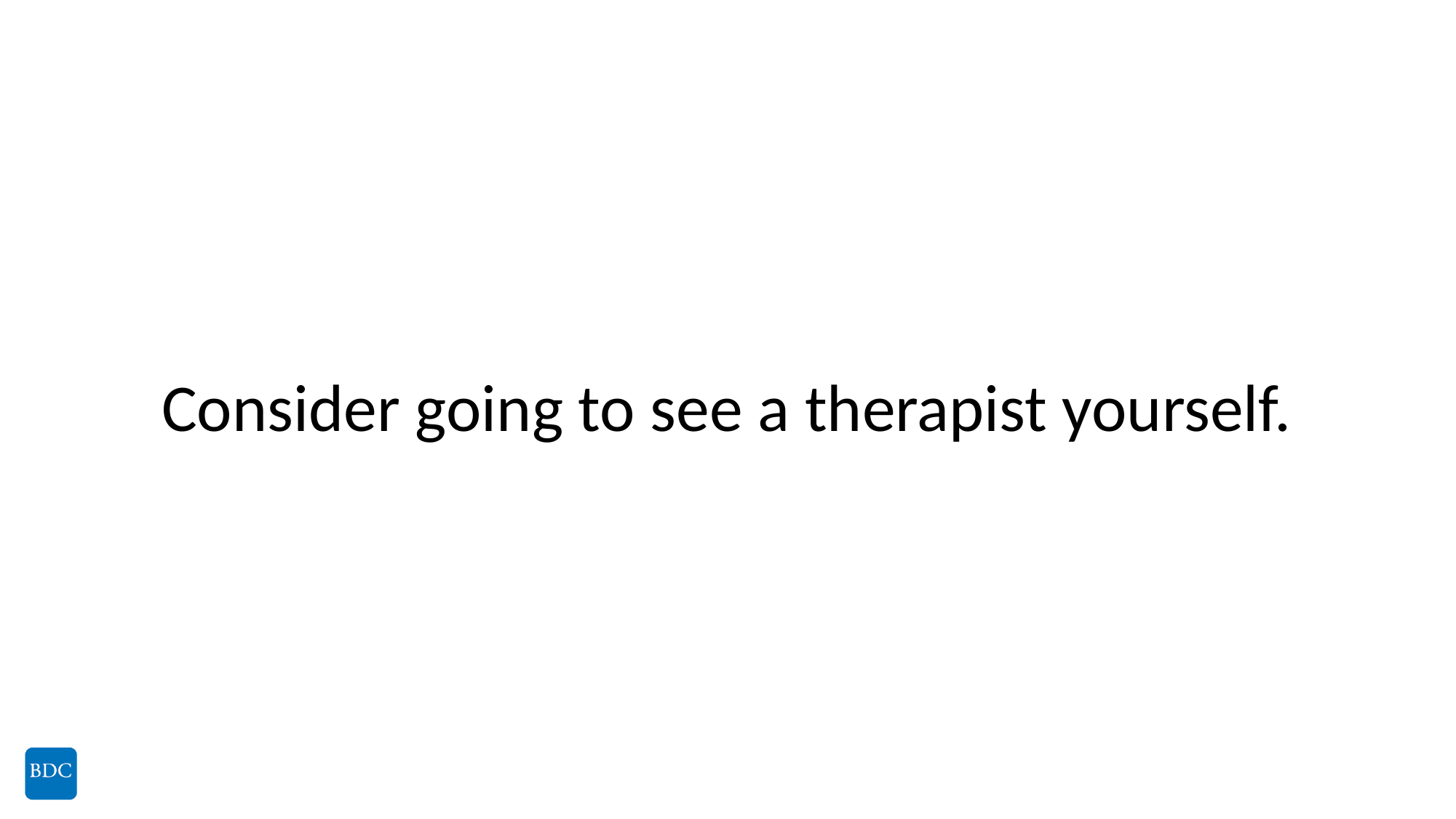

# Consider going to see a therapist yourself.